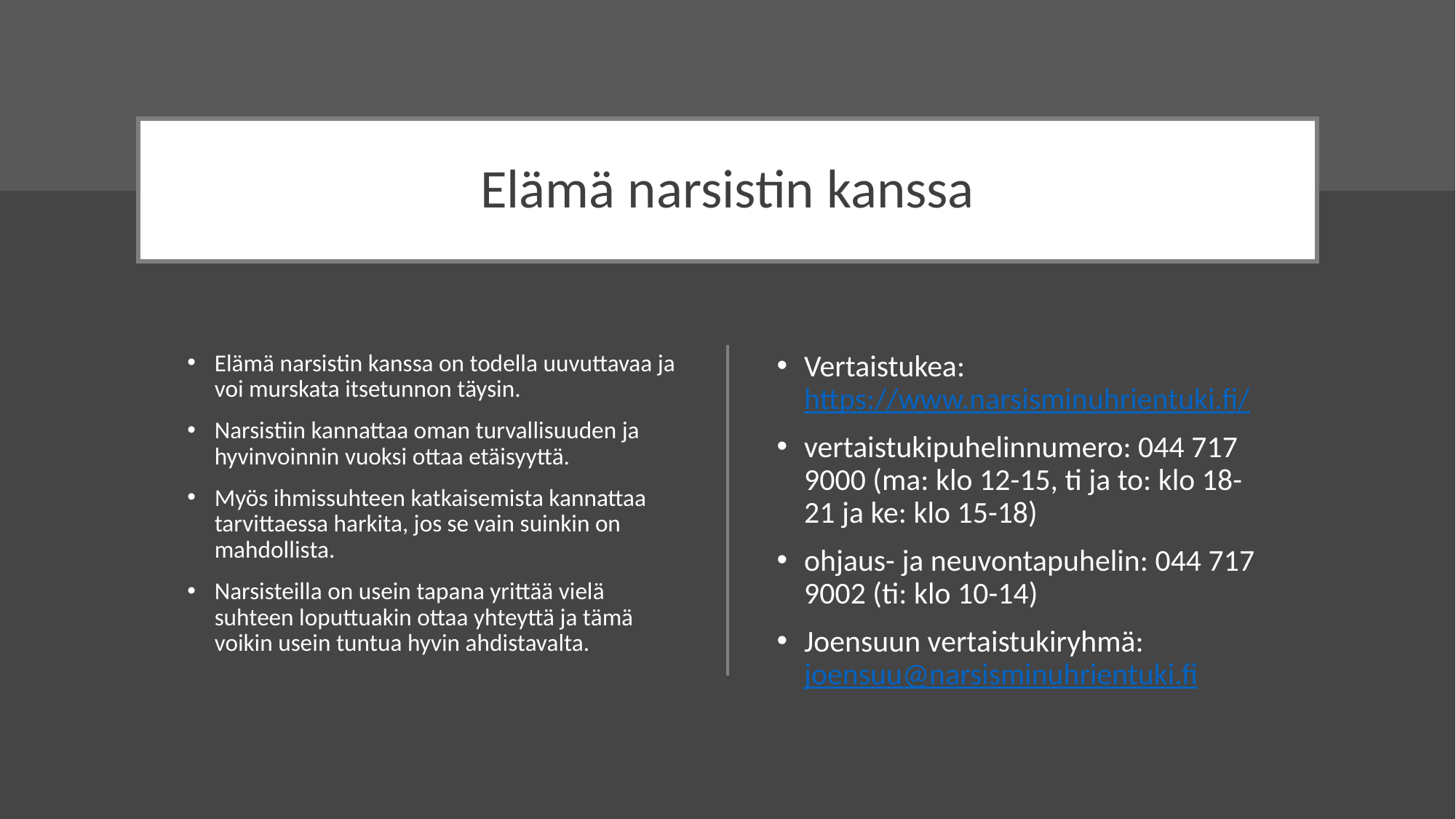

# Elämä narsistin kanssa
Elämä narsistin kanssa on todella uuvuttavaa ja voi murskata itsetunnon täysin.
Narsistiin kannattaa oman turvallisuuden ja hyvinvoinnin vuoksi ottaa etäisyyttä.
Myös ihmissuhteen katkaisemista kannattaa tarvittaessa harkita, jos se vain suinkin on mahdollista.
Narsisteilla on usein tapana yrittää vielä suhteen loputtuakin ottaa yhteyttä ja tämä voikin usein tuntua hyvin ahdistavalta.
Vertaistukea: https://www.narsisminuhrientuki.fi/
vertaistukipuhelinnumero: 044 717 9000 (ma: klo 12-15, ti ja to: klo 18-21 ja ke: klo 15-18)
ohjaus- ja neuvontapuhelin: 044 717 9002 (ti: klo 10-14)
Joensuun vertaistukiryhmä: joensuu@narsisminuhrientuki.fi